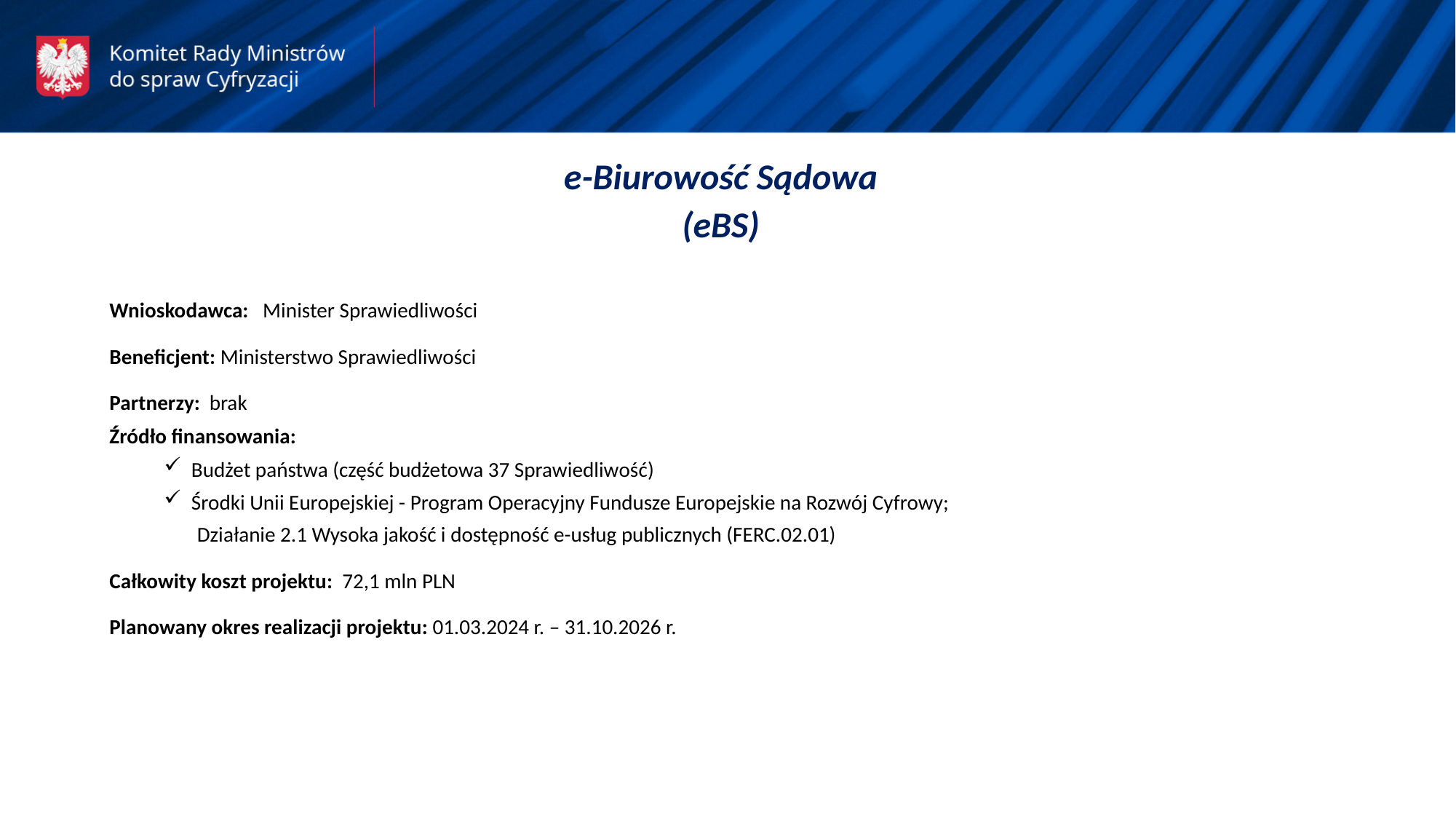

e-Biurowość Sądowa
(eBS)

Wnioskodawca:   Minister Sprawiedliwości
Beneficjent: Ministerstwo Sprawiedliwości
Partnerzy:  brak
Źródło finansowania:
Budżet państwa (część budżetowa 37 Sprawiedliwość)
Środki Unii Europejskiej - Program Operacyjny Fundusze Europejskie na Rozwój Cyfrowy;
       Działanie 2.1 Wysoka jakość i dostępność e-usług publicznych (FERC.02.01)
Całkowity koszt projektu:  72,1 mln PLN
Planowany okres realizacji projektu: 01.03.2024 r. – 31.10.2026 r.